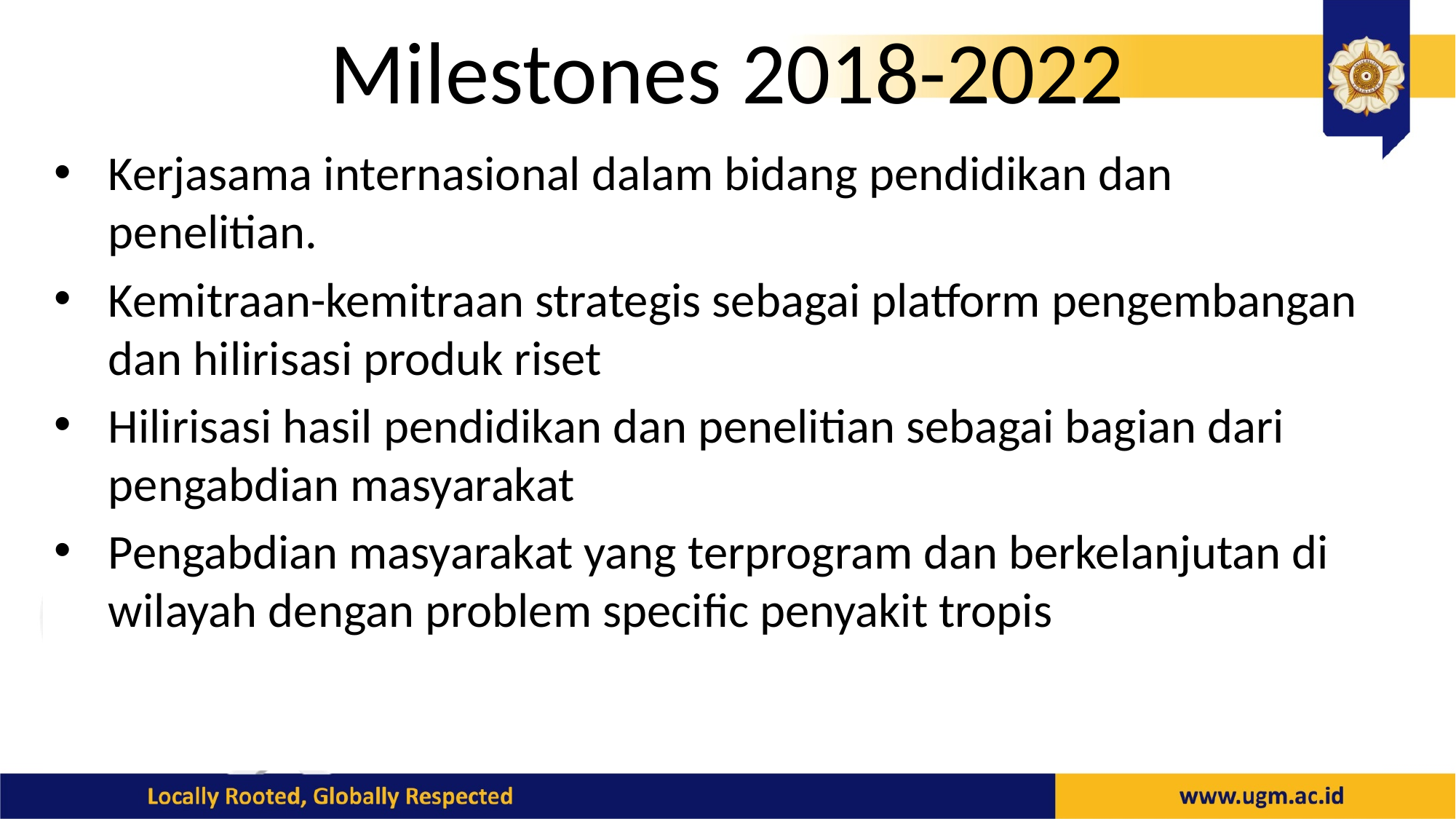

# Milestones 2018-2022
Kerjasama internasional dalam bidang pendidikan dan penelitian.
Kemitraan-kemitraan strategis sebagai platform pengembangan dan hilirisasi produk riset
Hilirisasi hasil pendidikan dan penelitian sebagai bagian dari pengabdian masyarakat
Pengabdian masyarakat yang terprogram dan berkelanjutan di wilayah dengan problem specific penyakit tropis